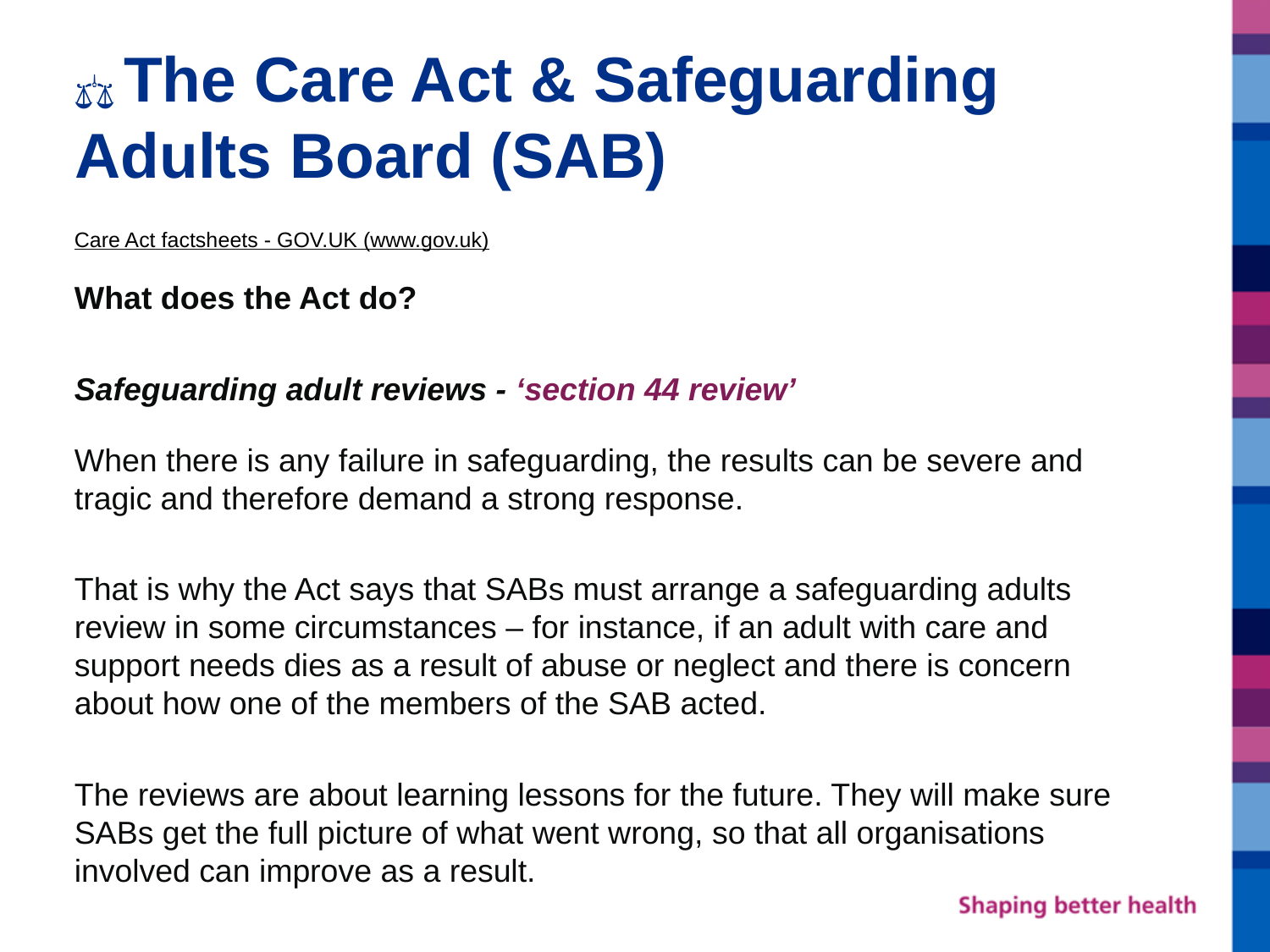

# ⚖️ The Care Act & Safeguarding Adults Board (SAB)
Care Act factsheets - GOV.UK (www.gov.uk)
What does the Act do?
Safeguarding adult reviews - ‘section 44 review’
When there is any failure in safeguarding, the results can be severe and tragic and therefore demand a strong response.
That is why the Act says that SABs must arrange a safeguarding adults review in some circumstances – for instance, if an adult with care and support needs dies as a result of abuse or neglect and there is concern about how one of the members of the SAB acted.
The reviews are about learning lessons for the future. They will make sure SABs get the full picture of what went wrong, so that all organisations involved can improve as a result.